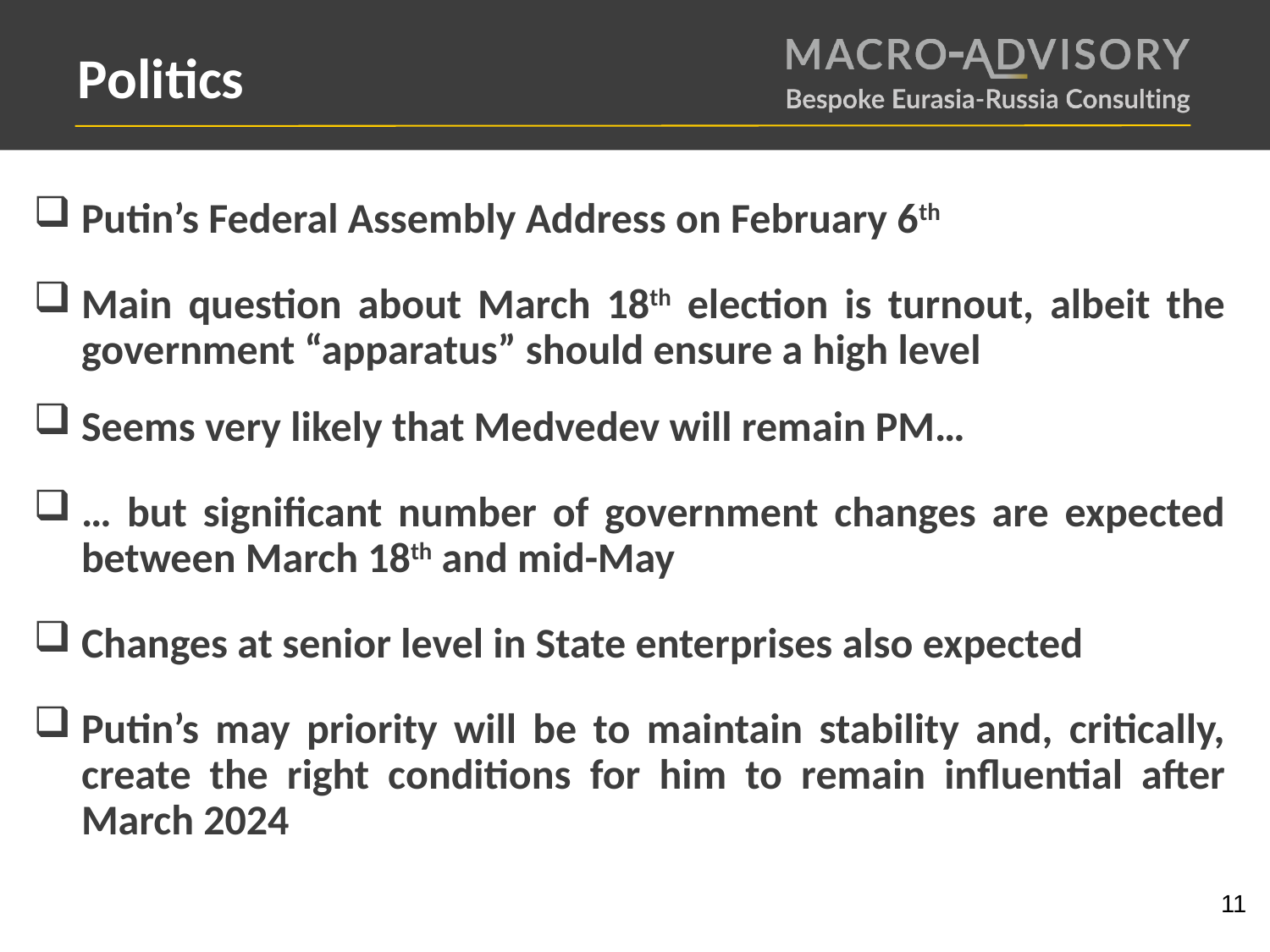

Politics
Putin’s Federal Assembly Address on February 6th

Main question about March 18th election is turnout, albeit the government “apparatus” should ensure a high level

Seems very likely that Medvedev will remain PM…

… but significant number of government changes are expected between March 18th and mid-May

Changes at senior level in State enterprises also expected

Putin’s may priority will be to maintain stability and, critically, create the right conditions for him to remain influential after March 2024

11